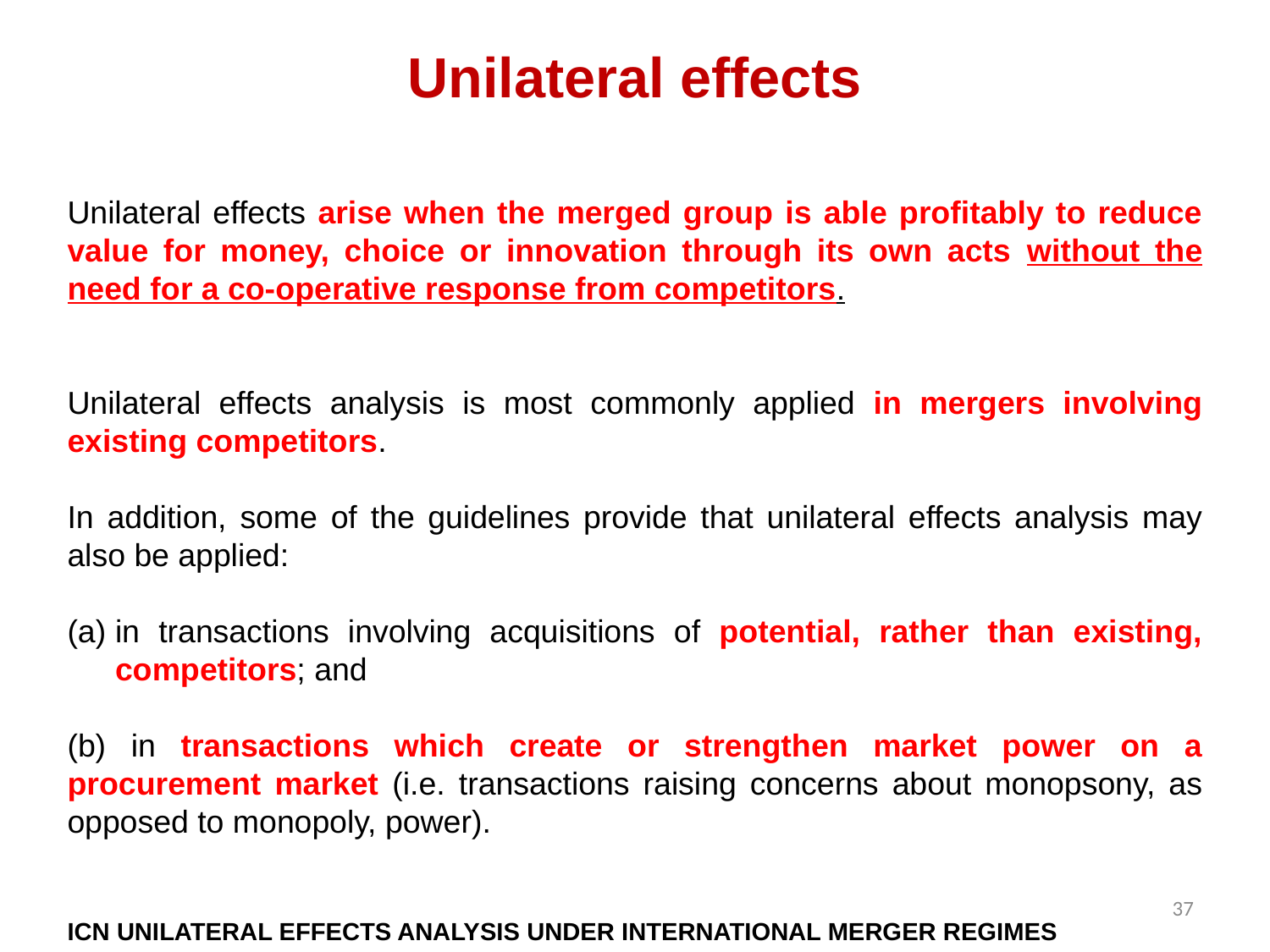

# Unilateral effects
Unilateral effects arise when the merged group is able profitably to reduce value for money, choice or innovation through its own acts without the need for a co-operative response from competitors.

Unilateral effects analysis is most commonly applied in mergers involving existing competitors.

In addition, some of the guidelines provide that unilateral effects analysis may also be applied:

in transactions involving acquisitions of potential, rather than existing, competitors; and

(b) in transactions which create or strengthen market power on a procurement market (i.e. transactions raising concerns about monopsony, as opposed to monopoly, power).

ICN UNILATERAL EFFECTS ANALYSIS UNDER INTERNATIONAL MERGER REGIMES
37